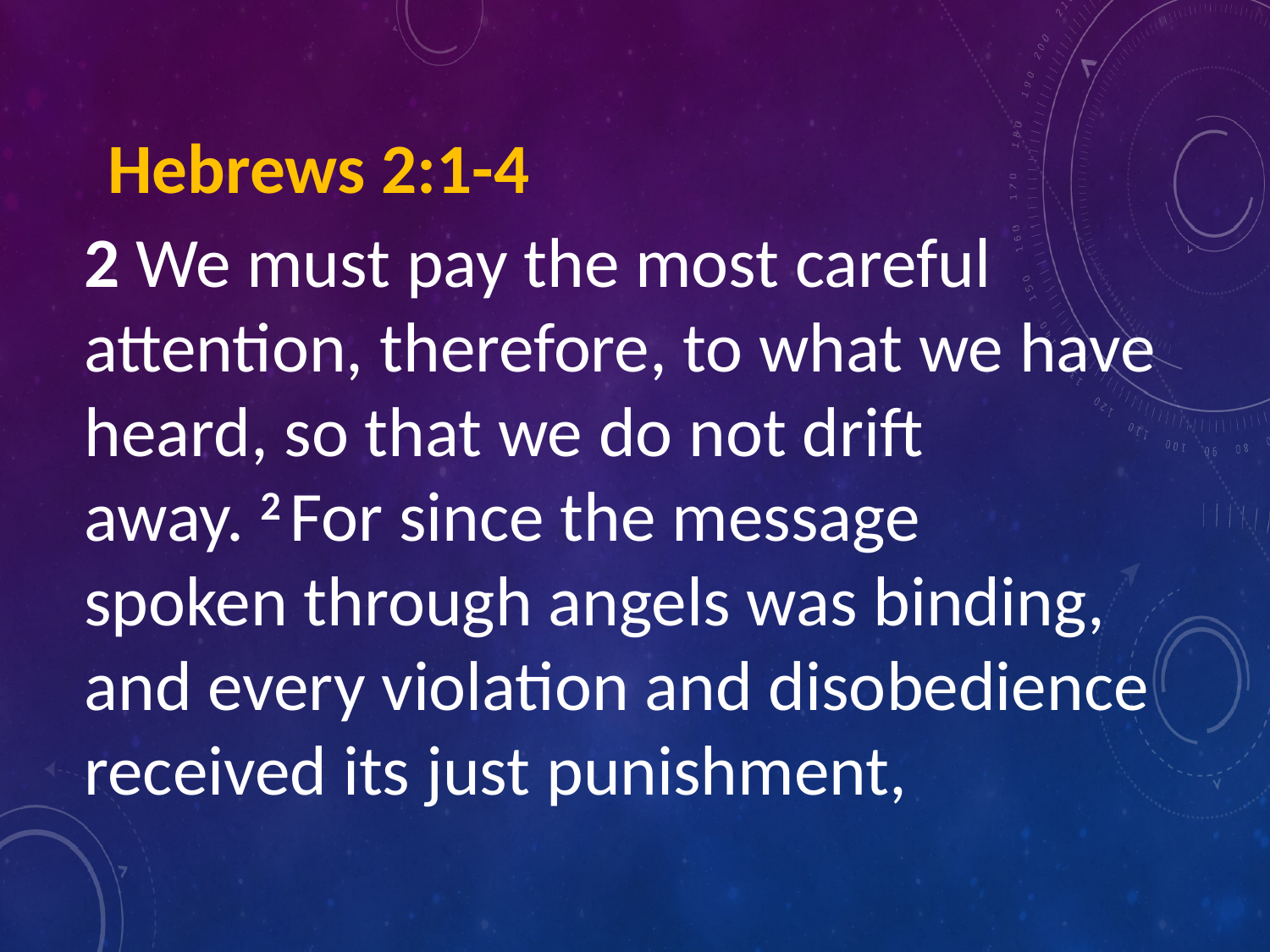

Hebrews 2:1-4
2 We must pay the most careful attention, therefore, to what we have heard, so that we do not drift away. 2 For since the message spoken through angels was binding, and every violation and disobedience received its just punishment,